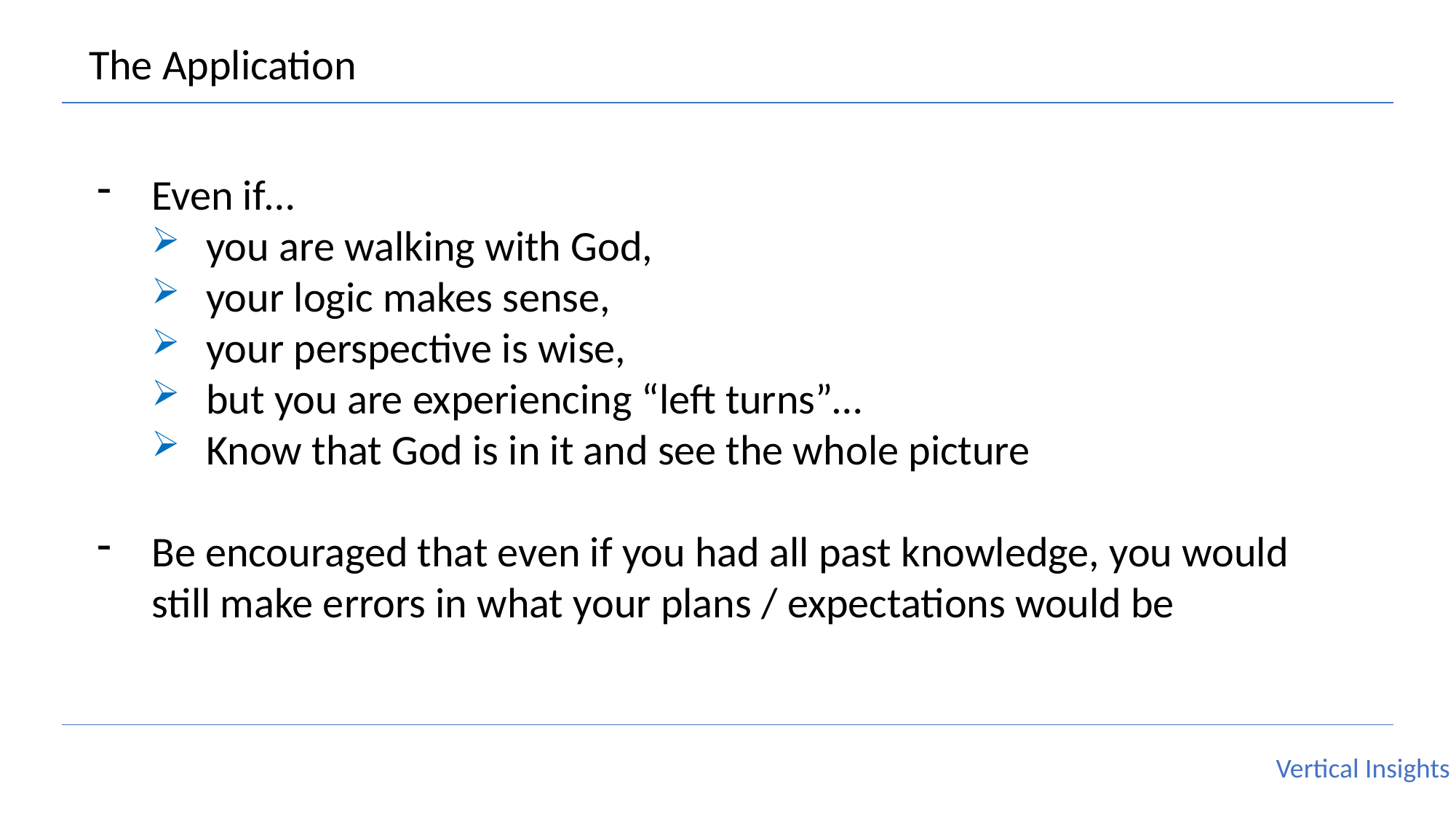

The Application
Even if…
you are walking with God,
your logic makes sense,
your perspective is wise,
but you are experiencing “left turns”…
Know that God is in it and see the whole picture

Be encouraged that even if you had all past knowledge, you would still make errors in what your plans / expectations would be
Vertical Insights